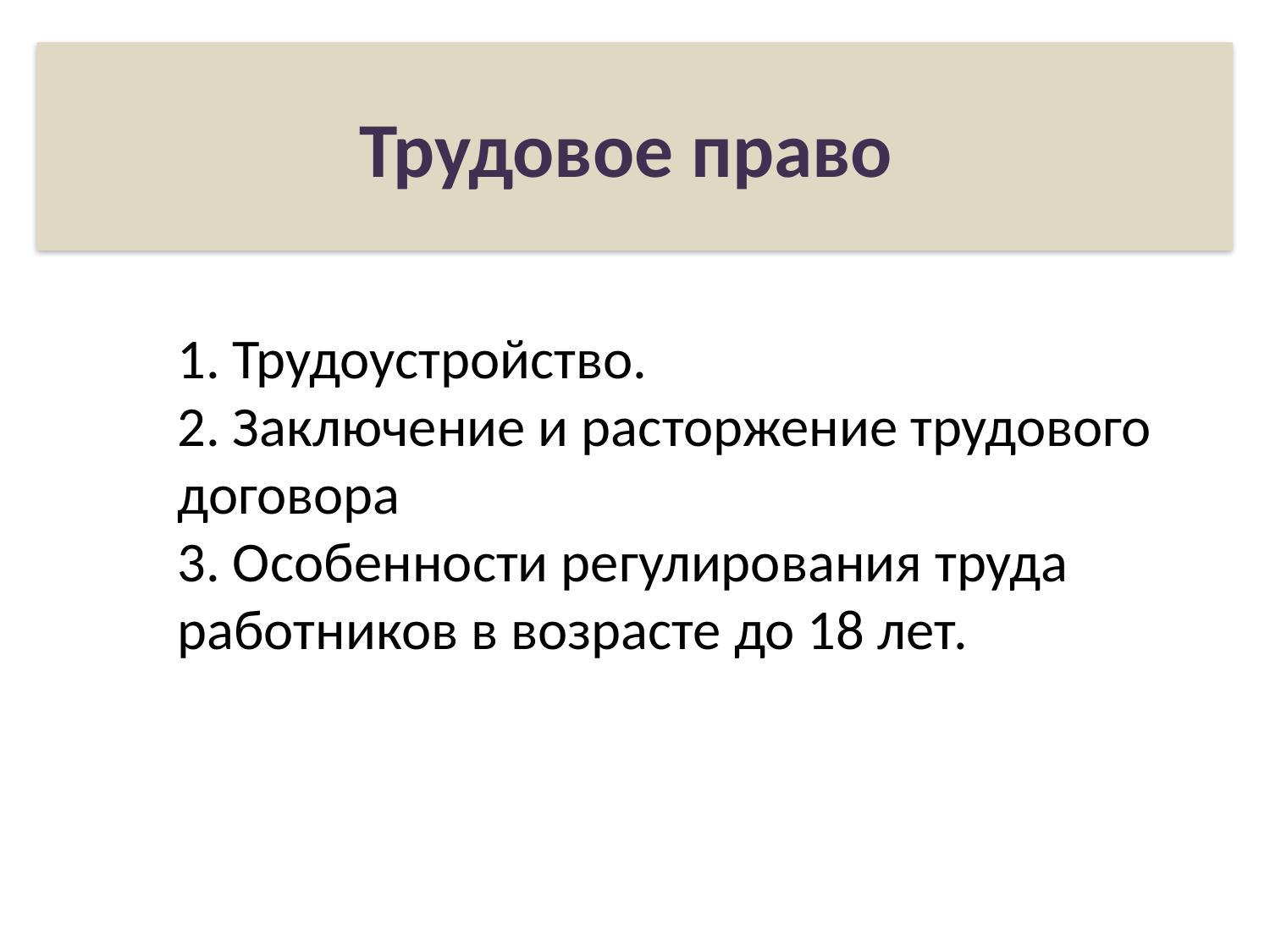

Трудовое право
1. Трудоустройство.
2. Заключение и расторжение трудового договора
3. Особенности регулирования труда работников в возрасте до 18 лет.